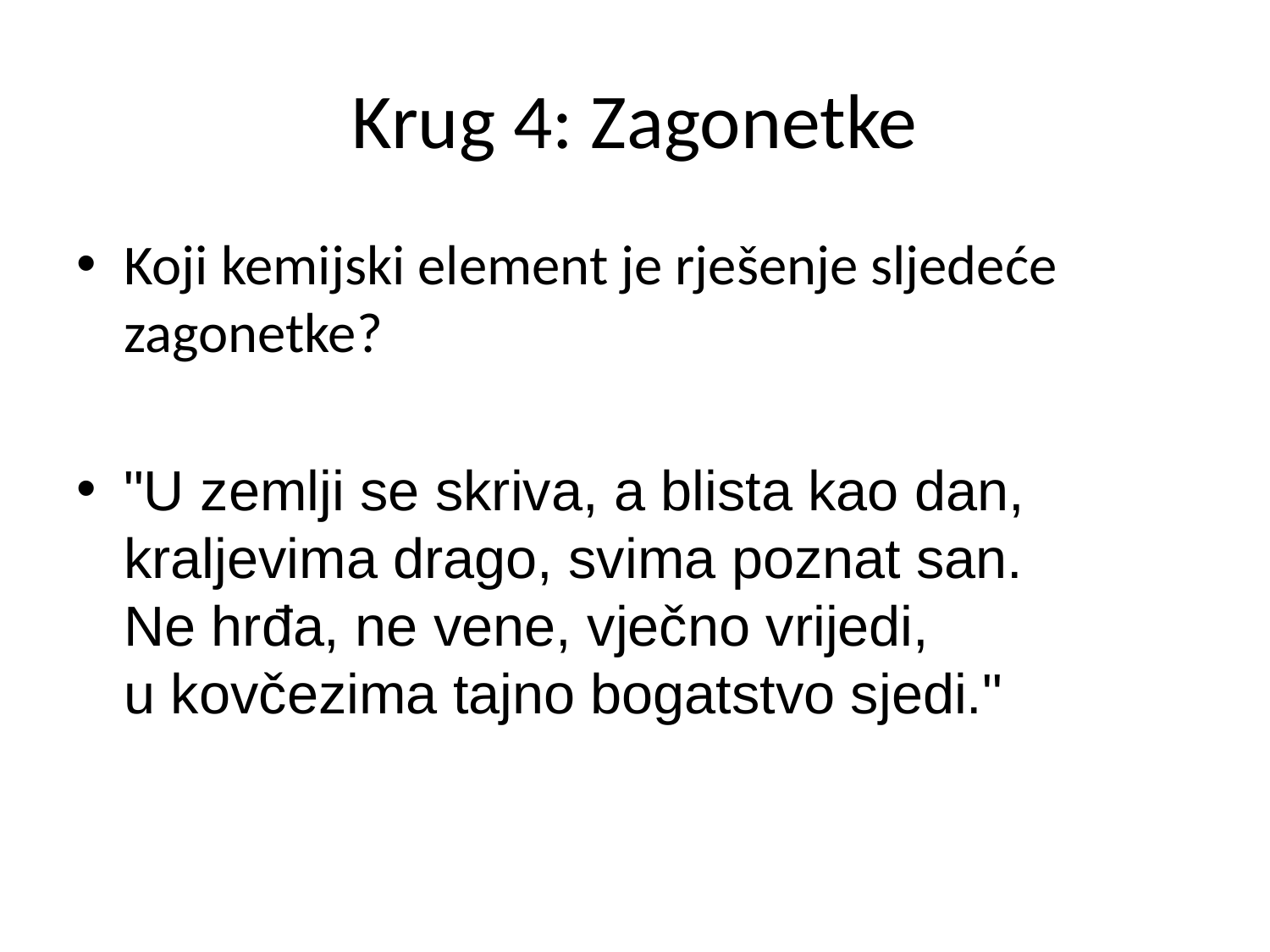

# Krug 4: Zagonetke
Koji kemijski element je rješenje sljedeće zagonetke?

"U zemlji se skriva, a blista kao dan,
kraljevima drago, svima poznat san.
Ne hrđa, ne vene, vječno vrijedi,
u kovčezima tajno bogatstvo sjedi."